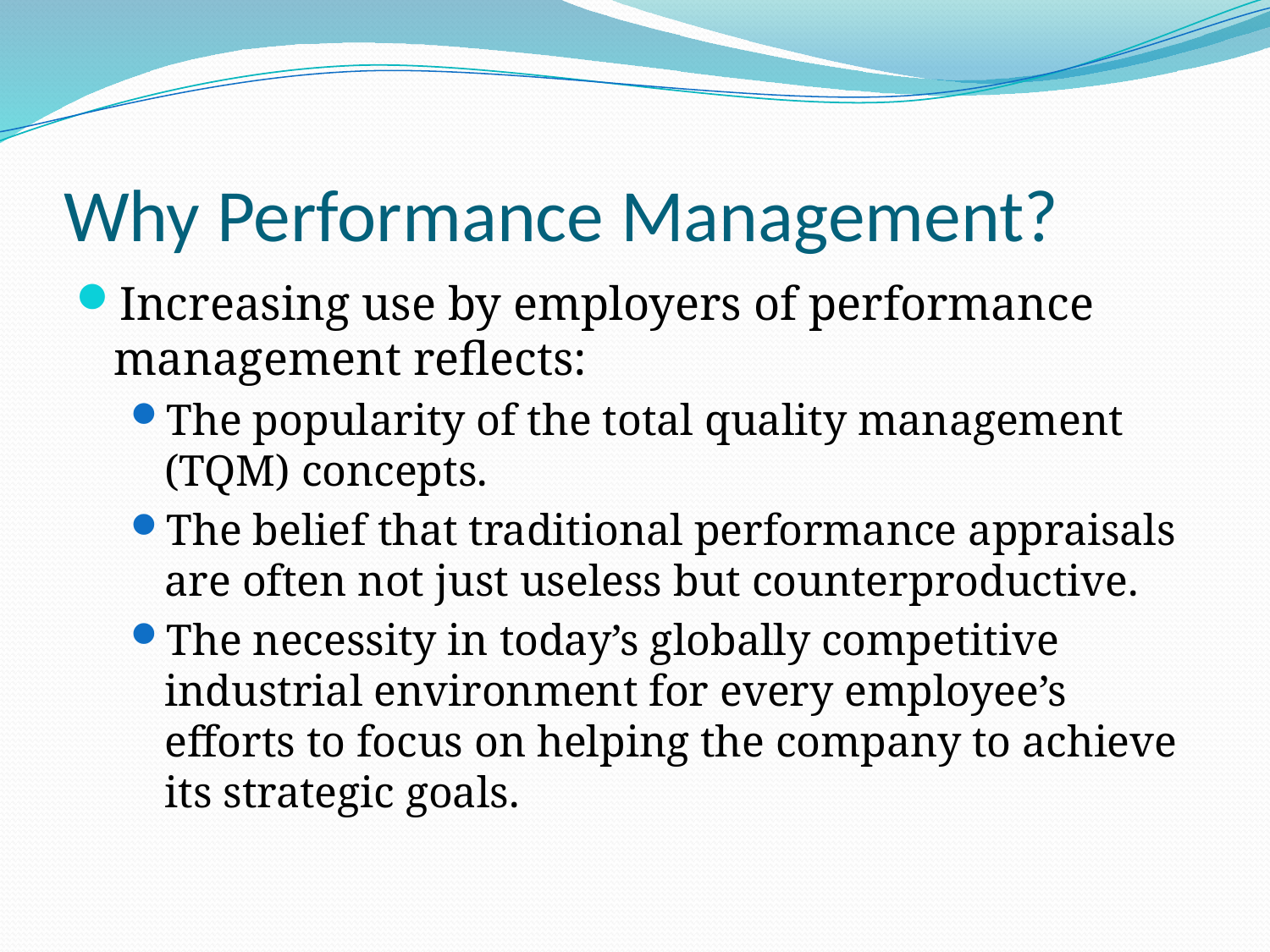

# Why Performance Management?
Increasing use by employers of performance management reflects:
The popularity of the total quality management (TQM) concepts.
The belief that traditional performance appraisals are often not just useless but counterproductive.
The necessity in today’s globally competitive industrial environment for every employee’s efforts to focus on helping the company to achieve its strategic goals.